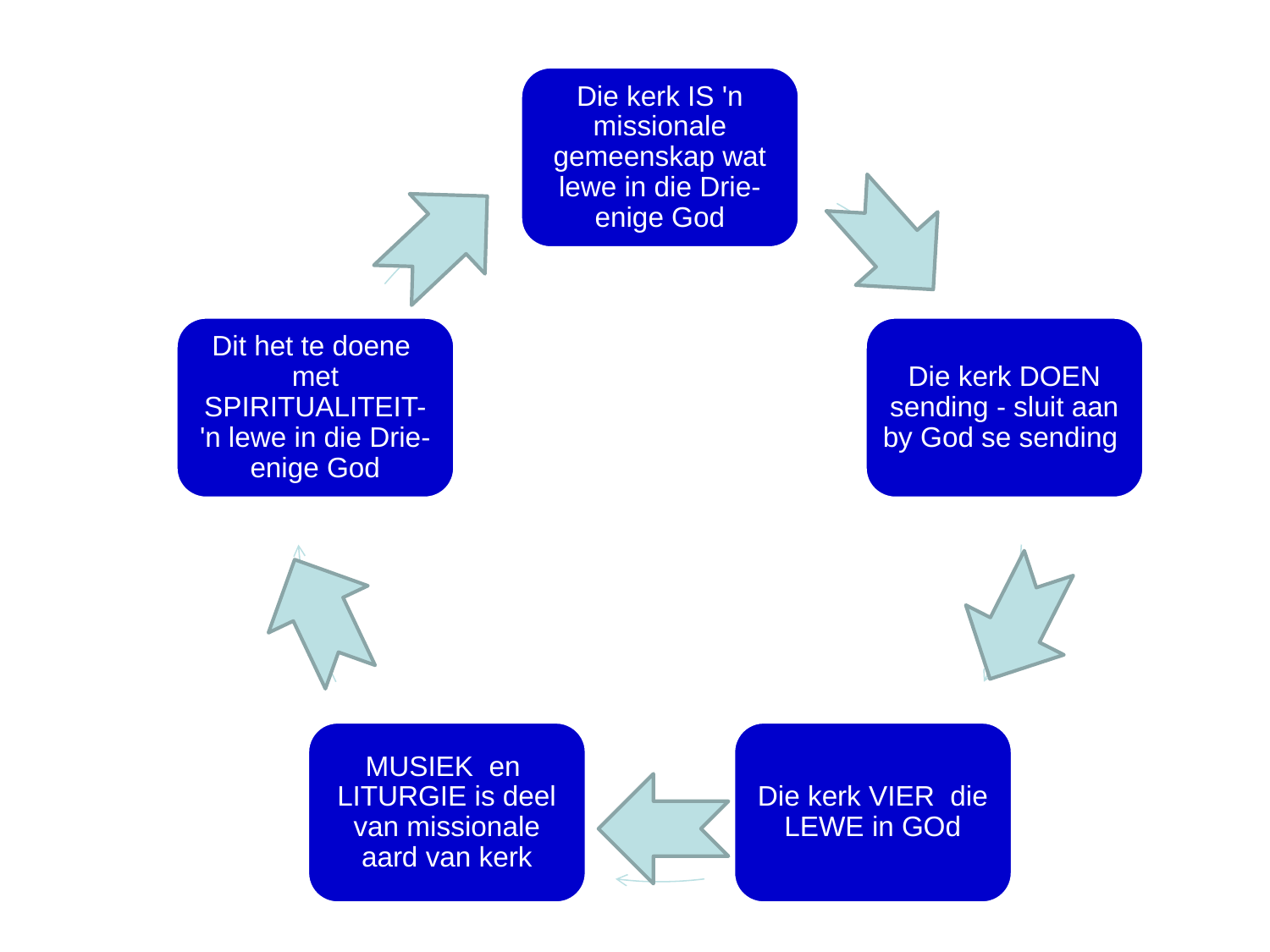

Die kerk IS 'n missionale gemeenskap wat lewe in die Drie-enige God
Die kerk DOEN sending - sluit aan by God se sending
Die kerk VIER  die LEWE in GOd
MUSIEK  en  LITURGIE is deel van missionale aard van kerk
Dit het te doene  met SPIRITUALITEIT- 'n lewe in die Drie-enige God